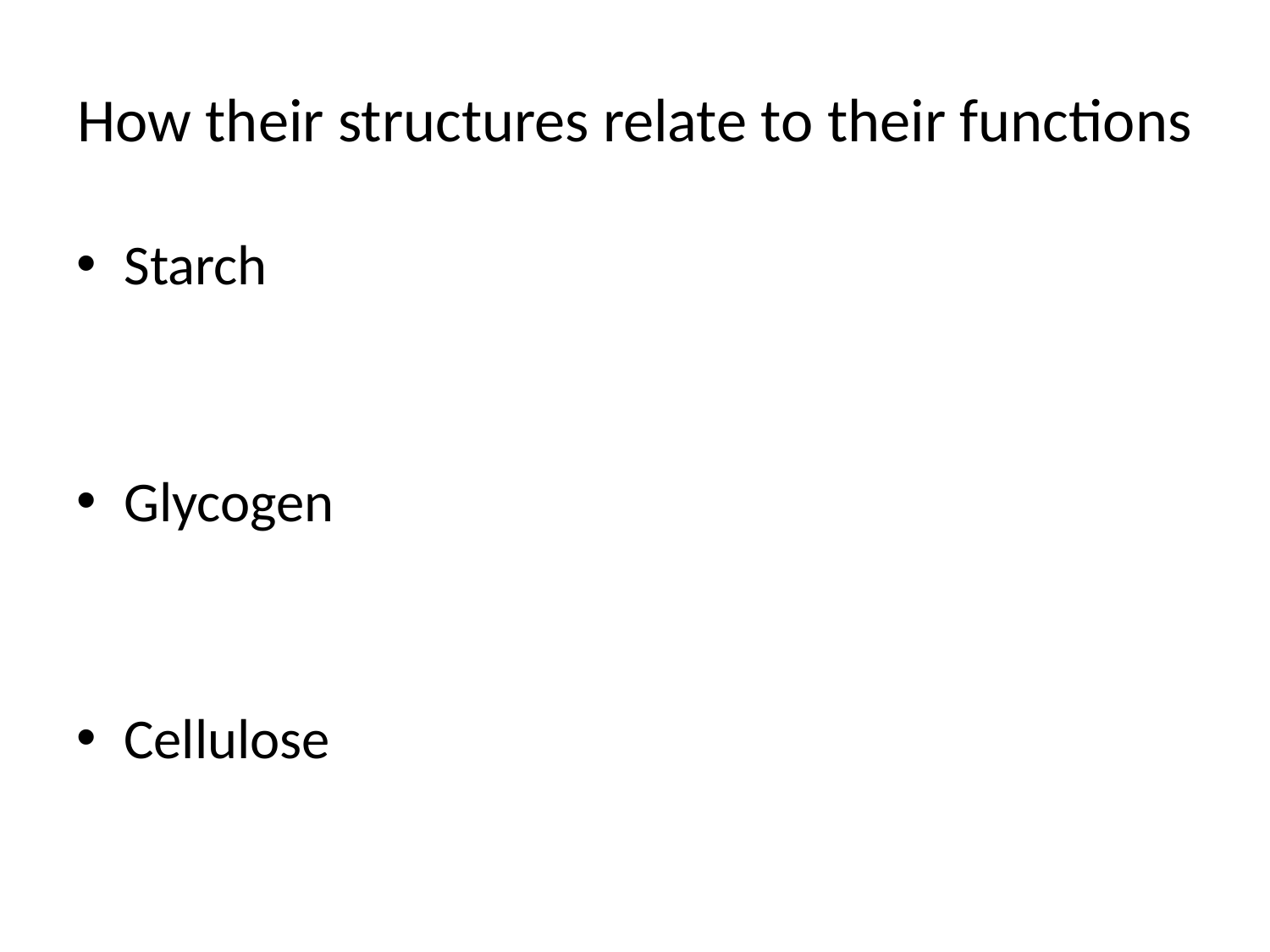

# How their structures relate to their functions
Starch

Glycogen

Cellulose